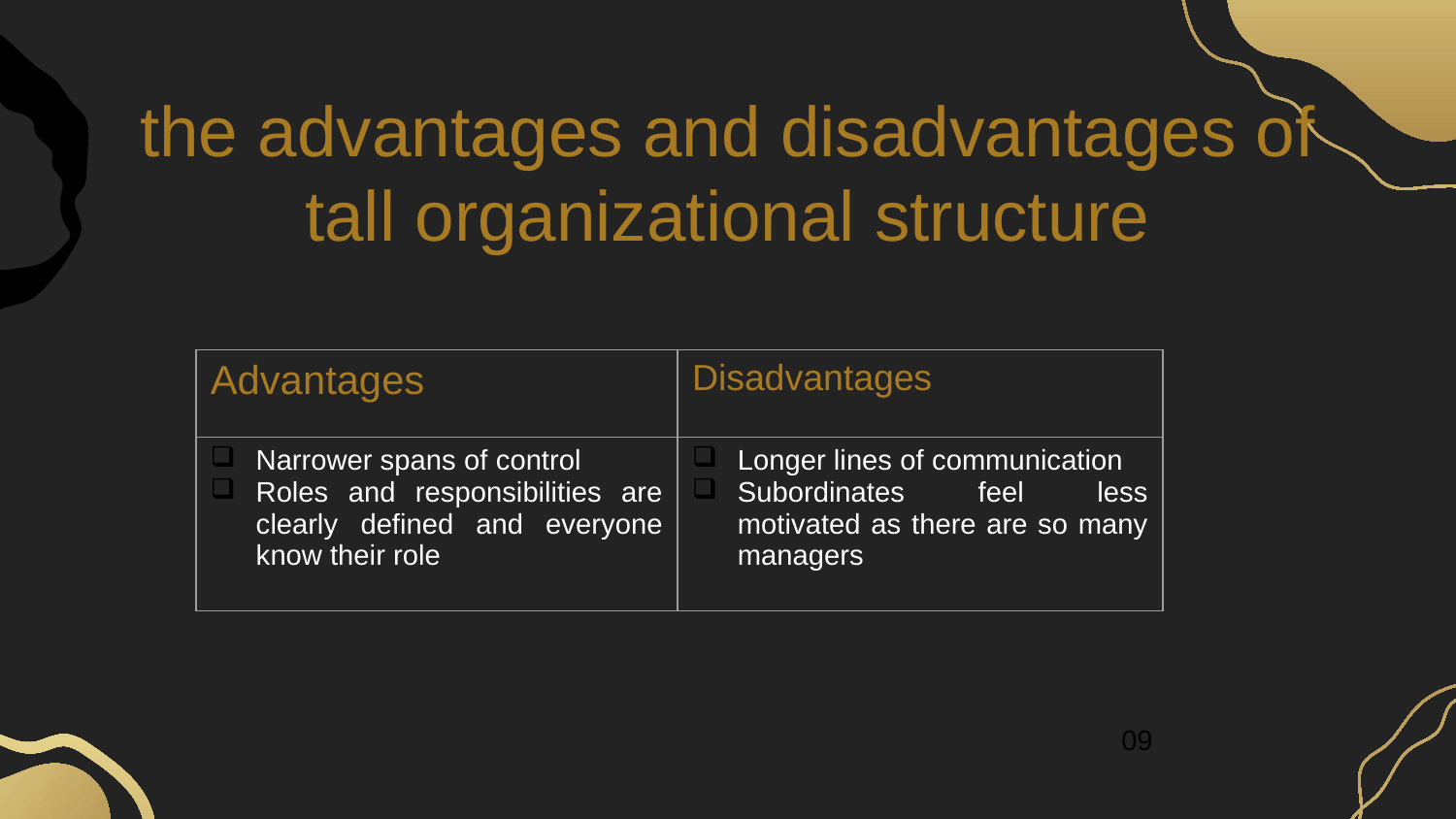

# the advantages and disadvantages of tall organizational structure
| Advantages | Disadvantages |
| --- | --- |
| Narrower spans of control Roles and responsibilities are clearly defined and everyone know their role | Longer lines of communication Subordinates feel less motivated as there are so many managers |
09